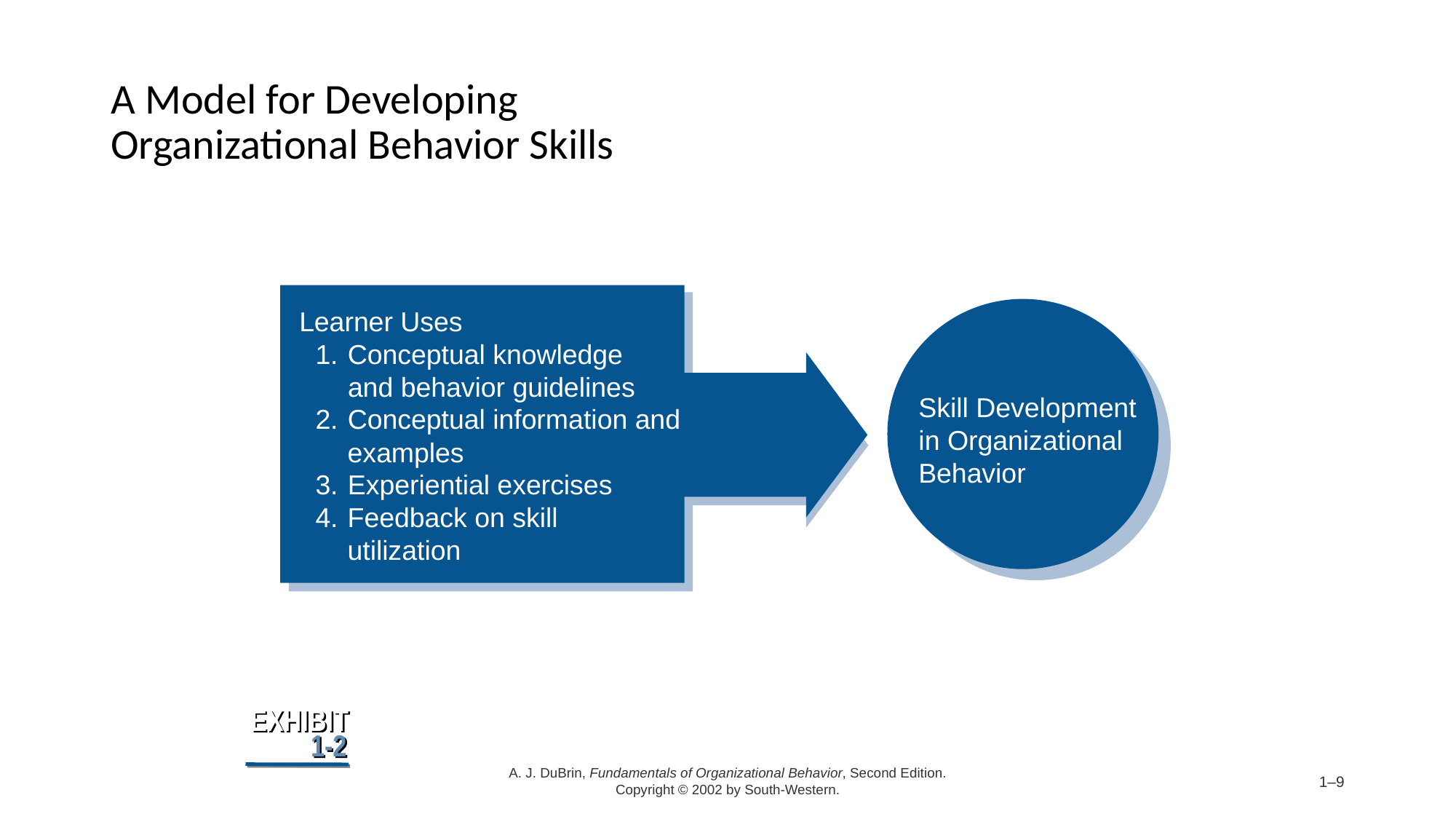

# A Model for Developing Organizational Behavior Skills

Learner Uses

1.
Conceptual knowledge

and behavior guidelines

Skill Development
2.
Conceptual information and
in Organizational
examples
Behavior
3.
Experiential exercises
4.
Feedback on skill
utilization
EXHIBIT
1-2

A. J. DuBrin, Fundamentals of Organizational Behavior, Second Edition. Copyright © 2002 by South-Western.
1–9